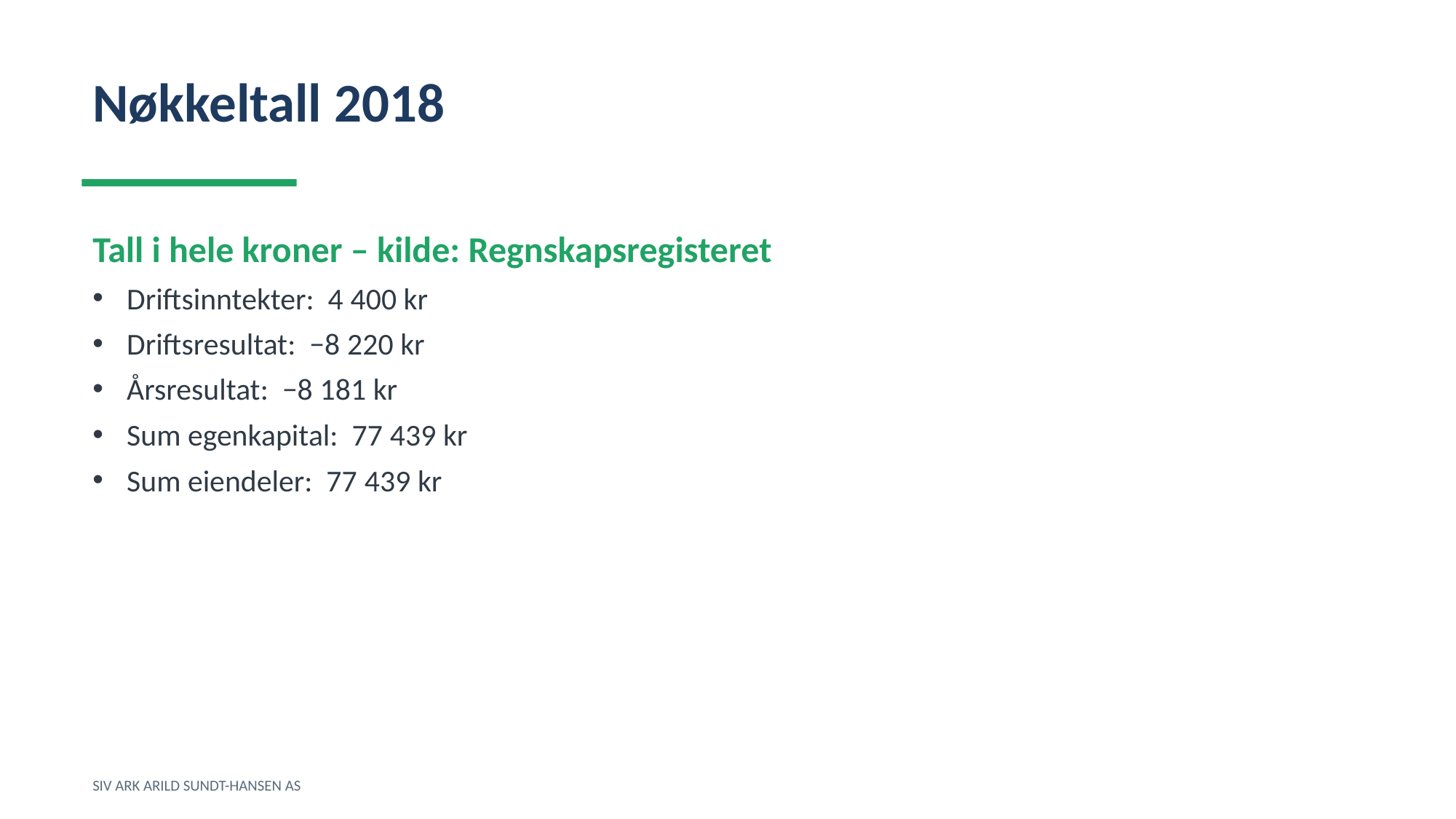

Nøkkeltall 2018

Tall i hele kroner – kilde: Regnskapsregisteret
Driftsinntekter:  4 400 kr
Driftsresultat:  −8 220 kr
Årsresultat:  −8 181 kr
Sum egenkapital:  77 439 kr
Sum eiendeler:  77 439 kr
SIV ARK ARILD SUNDT-HANSEN AS